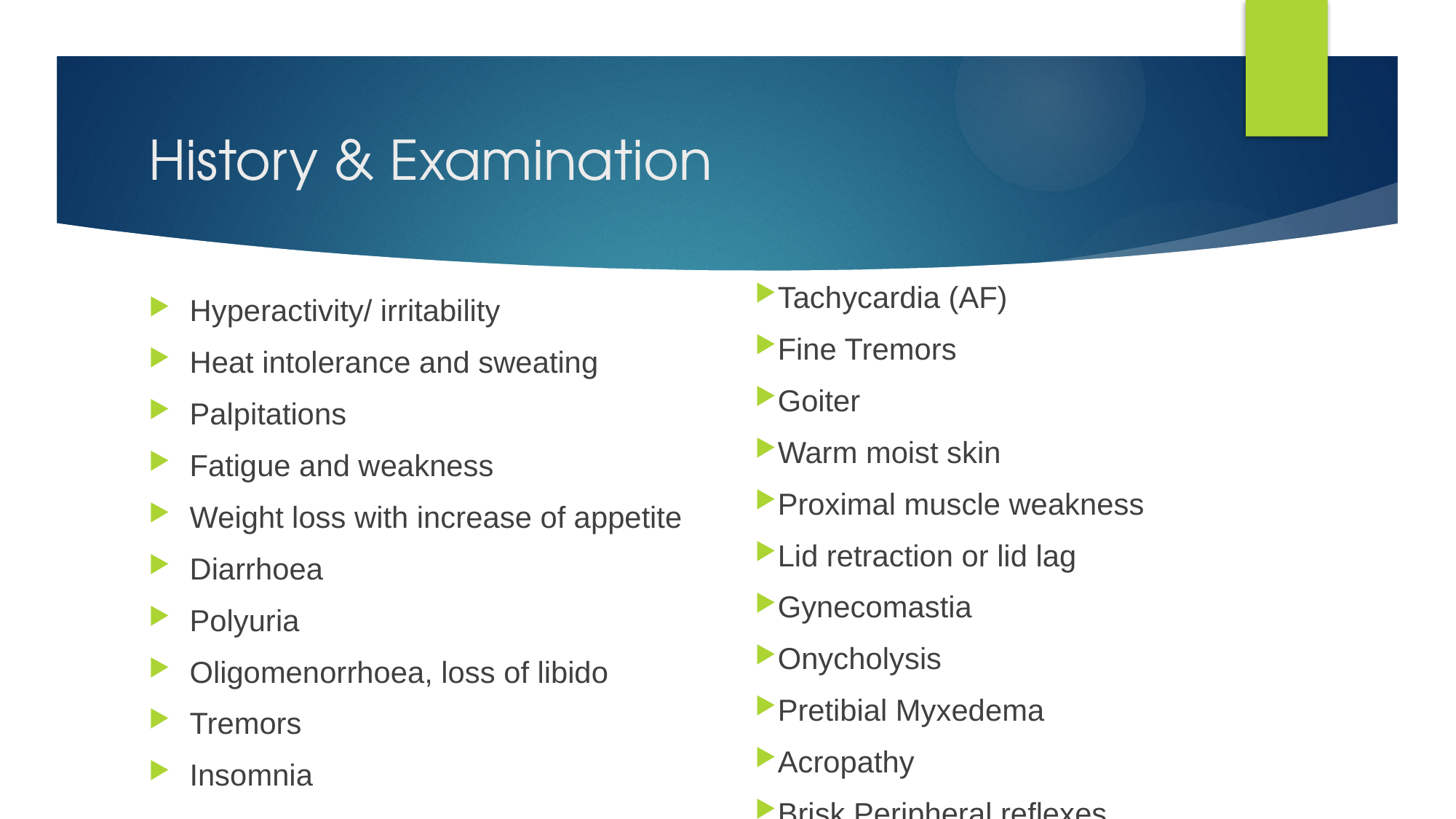

# History & Examination
Tachycardia (AF)
Fine Tremors
Goiter
Warm moist skin
Proximal muscle weakness
Lid retraction or lid lag
Gynecomastia
Onycholysis
Pretibial Myxedema
Acropathy
Brisk Peripheral reflexes

Hyperactivity/ irritability
Heat intolerance and sweating
Palpitations
Fatigue and weakness
Weight loss with increase of appetite
Diarrhoea
Polyuria
Oligomenorrhoea, loss of libido
Tremors
Insomnia